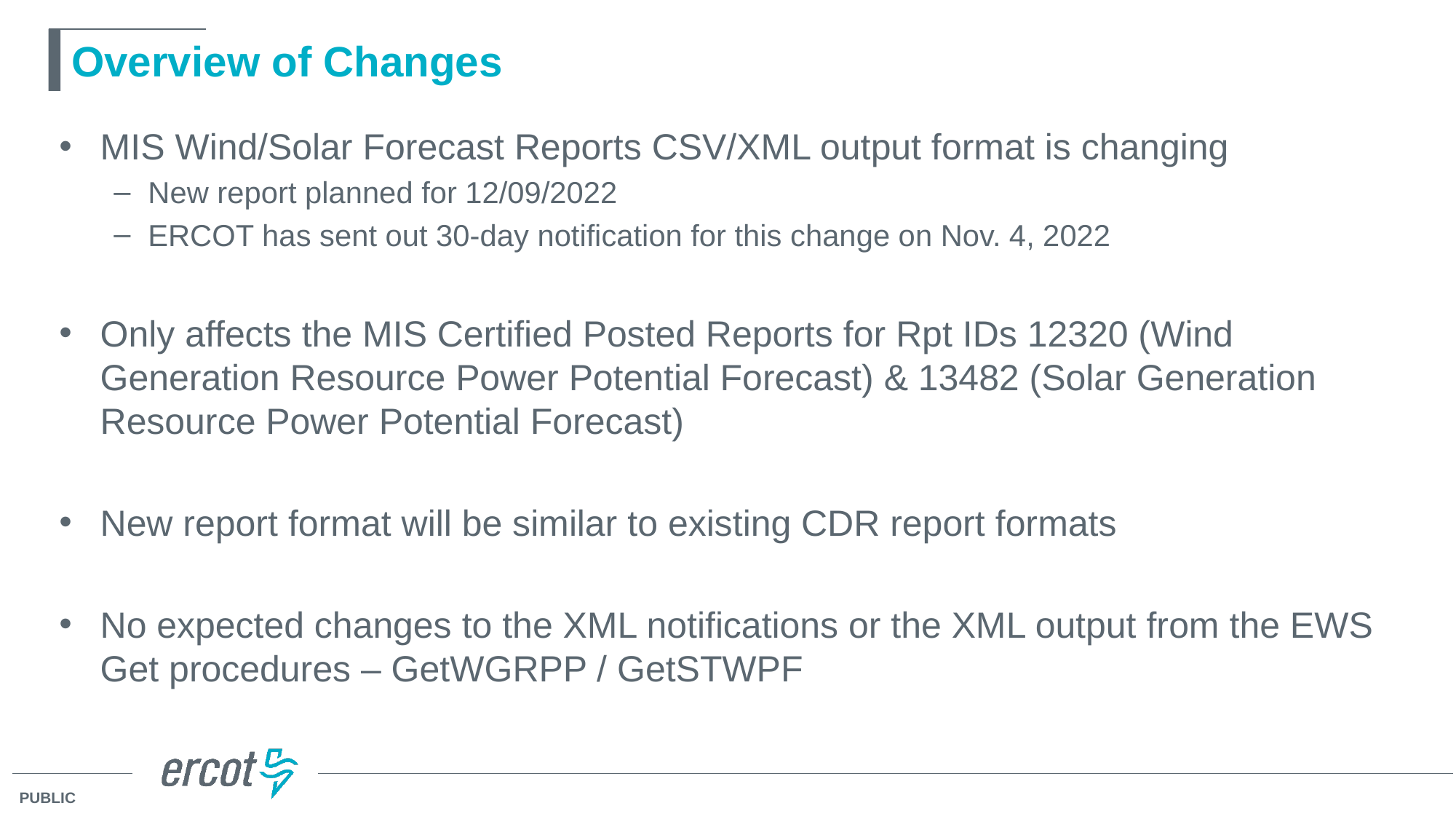

# Overview of Changes
MIS Wind/Solar Forecast Reports CSV/XML output format is changing
New report planned for 12/09/2022
ERCOT has sent out 30-day notification for this change on Nov. 4, 2022

Only affects the MIS Certified Posted Reports for Rpt IDs 12320 (Wind Generation Resource Power Potential Forecast) & 13482 (Solar Generation Resource Power Potential Forecast)

New report format will be similar to existing CDR report formats

No expected changes to the XML notifications or the XML output from the EWS Get procedures – GetWGRPP / GetSTWPF